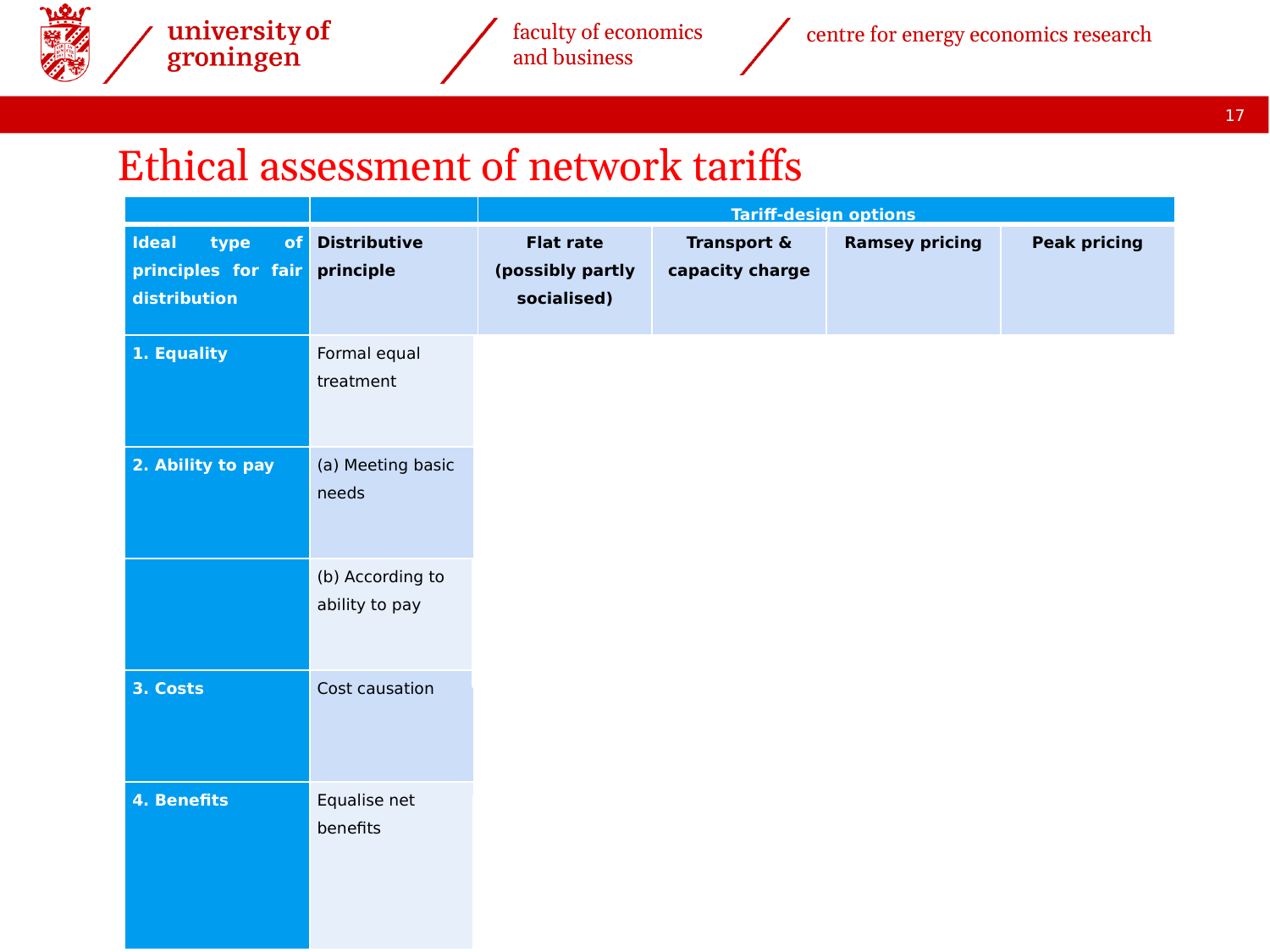

17
Ethical assessment of network tariffs
|  |  | Tariff-design options |  |  |  |
| --- | --- | --- | --- | --- | --- |
| Ideal type of principles for fair distribution | Distributive principle | Flat rate (possibly partly socialised) | Transport & capacity charge | Ramsey pricing | Peak pricing |
| 1. Equality | Formal equal treatment | + | + | − (price elasticity is morally arbitrary criterion) | + |
| 2. Ability to pay | (a) Meeting basic needs | − / + (+ if socialised through progressive taxes) | − / + (requires study on relation use levels and income levels) | − (low-use probably low elasticity and thus high prices) | − (peak use probably less accessible to less well-off) |
|  | (b) According to ability to pay | − / + (+ if socialised through progressive taxes) | − / + (requires study on relation use levels and income levels) | − (low-use probably low elasticity and thus high prices) | − / + (requires study on relation peak use and income levels) |
| 3. Costs | Cost causation | −   (no relation with costs) | + (kWh & kW are proxies for cost for network) | −   (no relation with costs) | + (higher price if network faces congestion costs) |
| 4. Benefits | Equalise net benefits | −  (everyone pays the same, independent of benefits) | +  (those who use/benefit more, contribute more) | ? (because of mix preference intensity and ability to pay are benefits unclear) | + (− / +) (those benefitting from peak use contribute more) |